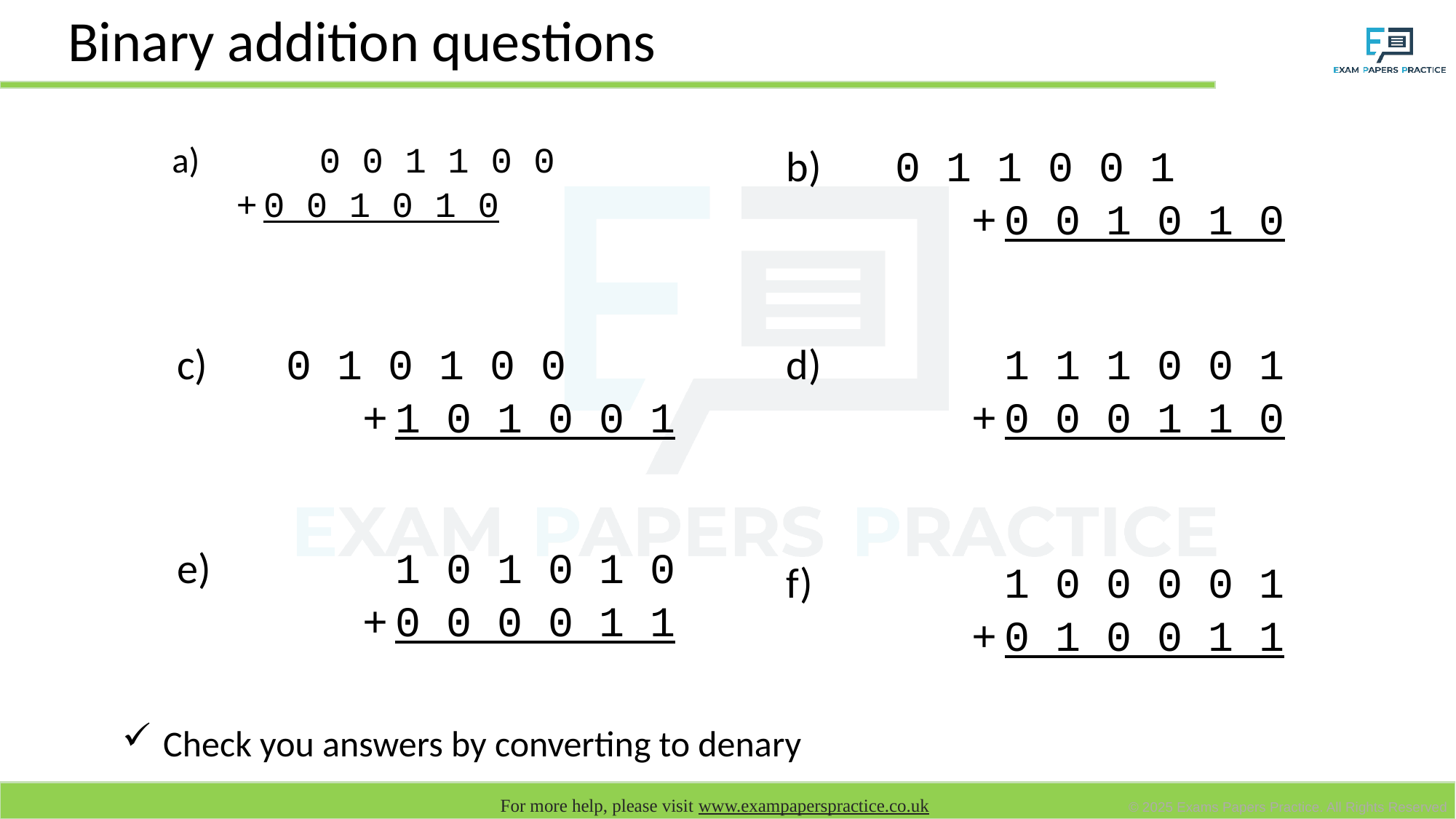

# Binary addition questions
       	0 0 1 1 0 0
	   +	0 0 1 0 1 0

b)  	0 1 1 0 0 1
	   +	0 0 1 0 1 0

d)        	1 1 1 0 0 1
	   +	0 0 0 1 1 0

c)        	0 1 0 1 0 0
	   +	1 0 1 0 0 1

e)		1 0 1 0 1 0
	   +	0 0 0 0 1 1

f)  	      	1 0 0 0 0 1
	   +	0 1 0 0 1 1

Check you answers by converting to denary